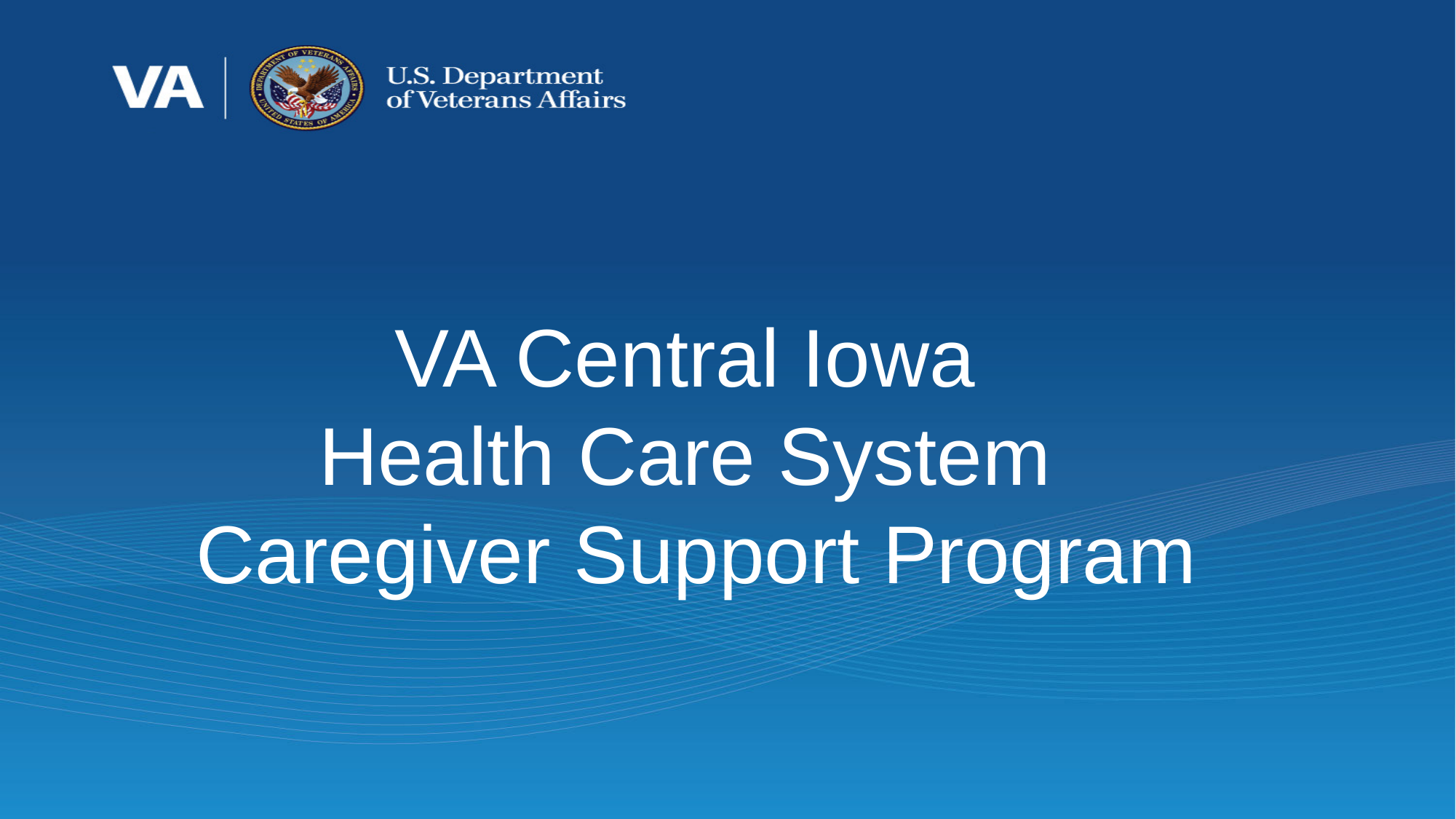

# VA Central Iowa Health Care System Caregiver Support Program